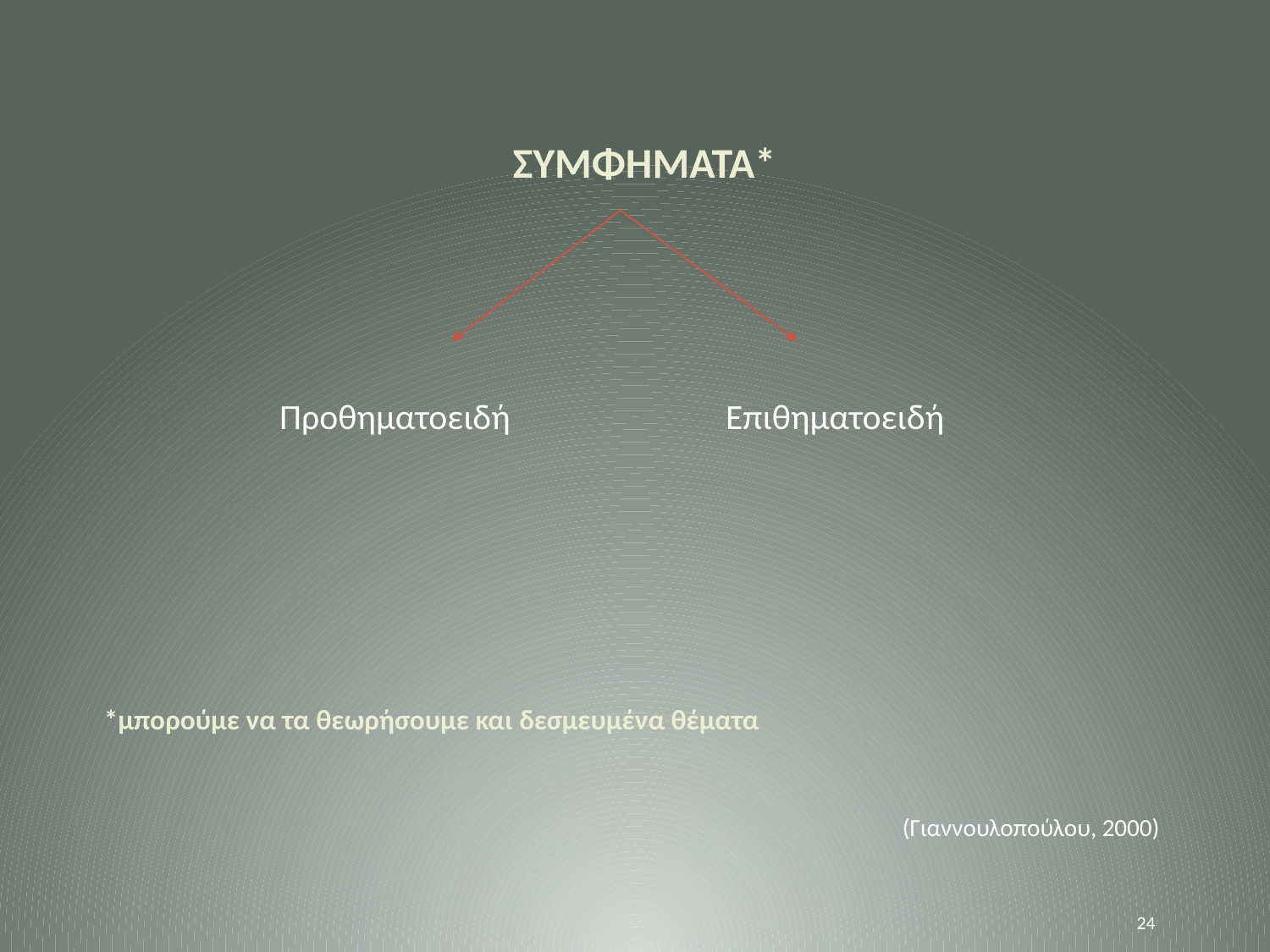

ΣΥΜΦΗΜΑΤΑ*
Προθηματοειδή
Επιθηματοειδή
*μπορούμε να τα θεωρήσουμε και δεσμευμένα θέματα
(Γιαννουλοπούλου, 2000)
24